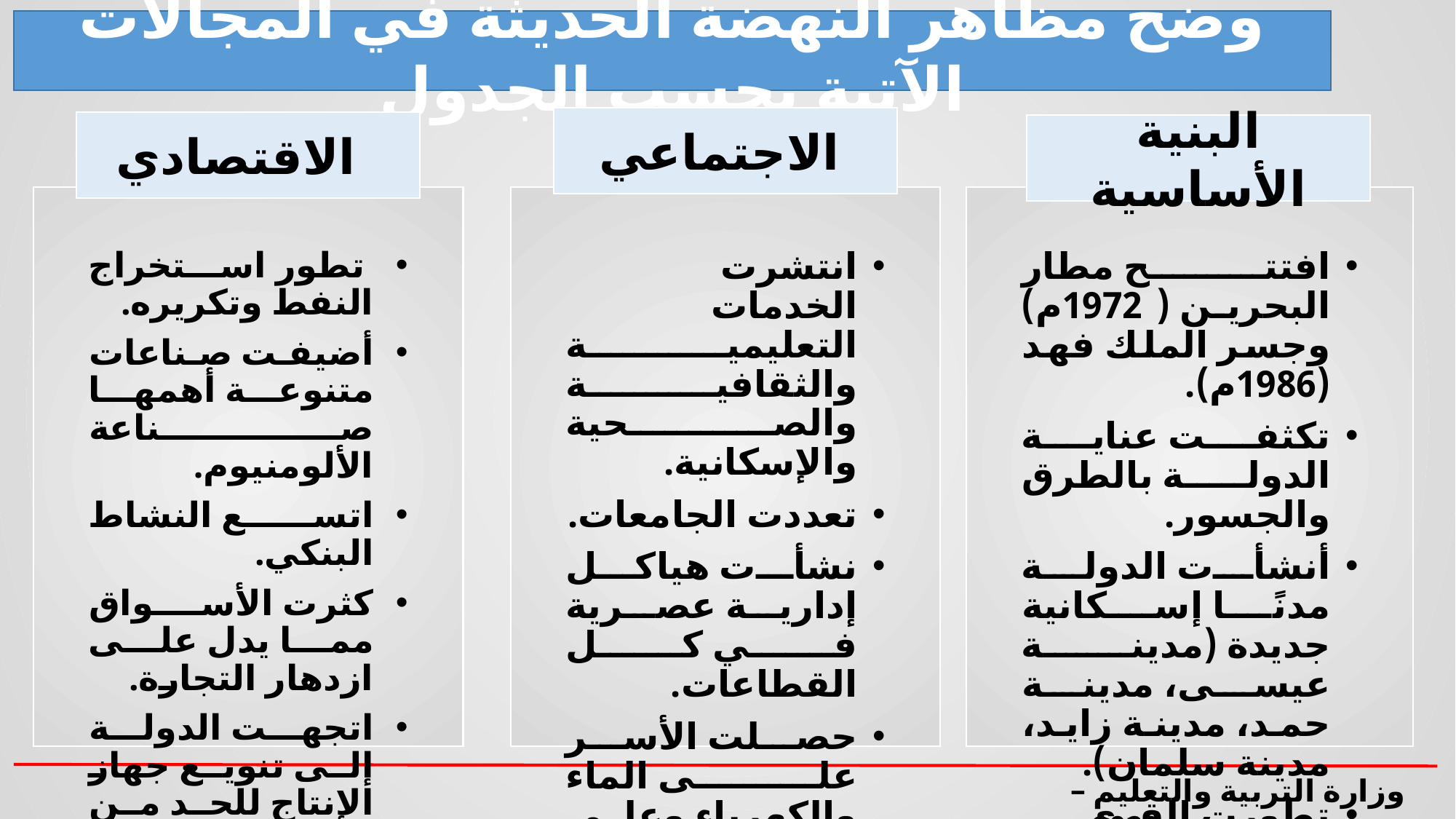

وضح مظاهر النهضة الحديثة في المجالات الآتية بحسب الجدول
الاجتماعي
الاقتصادي
البنية الأساسية
 تطور استخراج النفط وتكريره.
أضيفت صناعات متنوعة أهمها صناعة الألومنيوم.
اتسع النشاط البنكي.
كثرت الأسواق مما يدل على ازدهار التجارة.
اتجهت الدولة إلى تنويع جهاز الإنتاج للحد من الاعتماد على النفط.
انتشرت الخدمات التعليمية والثقافية والصحية والإسكانية.
تعددت الجامعات.
نشأت هياكل إدارية عصرية في كل القطاعات.
حصلت الأسر على الماء والكهرباء وعلى نصيب وافر من التجهيزات المنزلية بأسعار ميسرة.
افتتح مطار البحرين (1972م) وجسر الملك فهد (1986م).
تكثفت عناية الدولة بالطرق والجسور.
أنشأت الدولة مدنًا إسكانية جديدة (مدينة عيسى، مدينة حمد، مدينة زايد، مدينة سلمان).
تطورت القرى التقليدية إلى مدن عصرية.

وزارة التربية والتعليم – 2020م